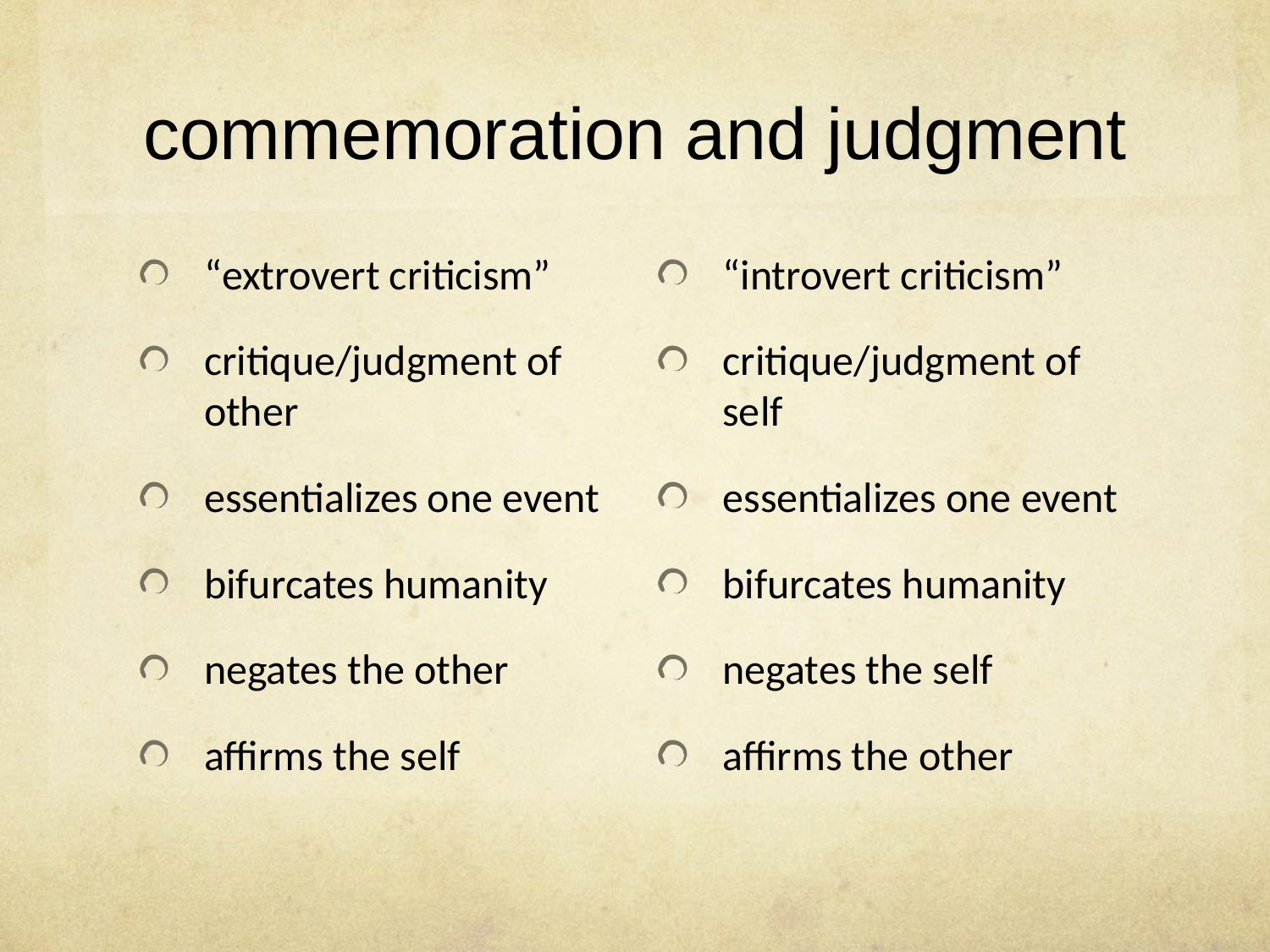

# commemoration and judgment
“extrovert criticism”
critique/judgment of other
essentializes one event
bifurcates humanity
negates the other
affirms the self

“introvert criticism”
critique/judgment of self
essentializes one event
bifurcates humanity
negates the self
affirms the other